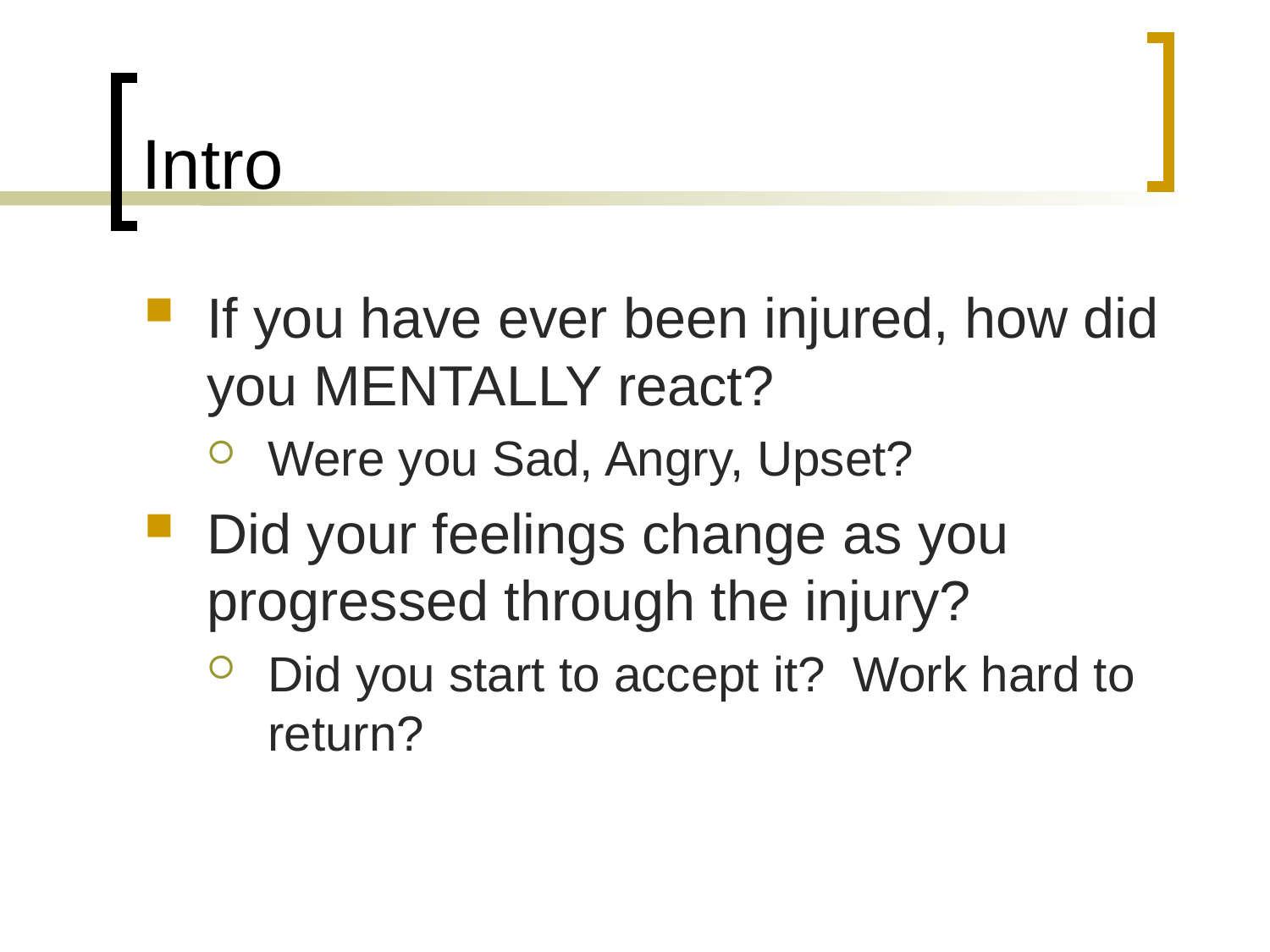

# Intro
If you have ever been injured, how did you MENTALLY react?
Were you Sad, Angry, Upset?
Did your feelings change as you progressed through the injury?
Did you start to accept it?  Work hard to return?